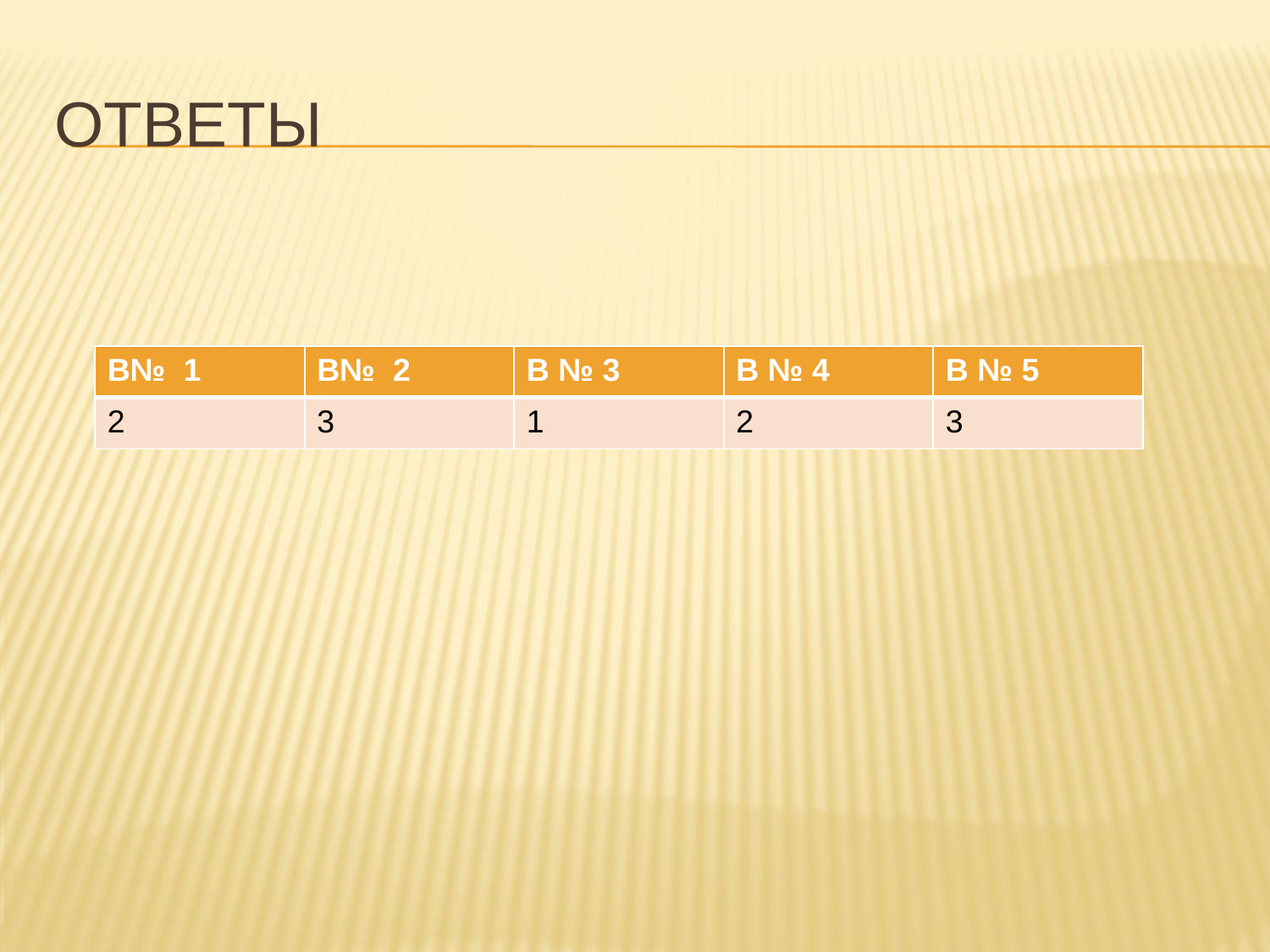

# Ответы
| В№ 1 | В№ 2 | В № 3 | В № 4 | В № 5 |
| --- | --- | --- | --- | --- |
| 2 | 3 | 1 | 2 | 3 |